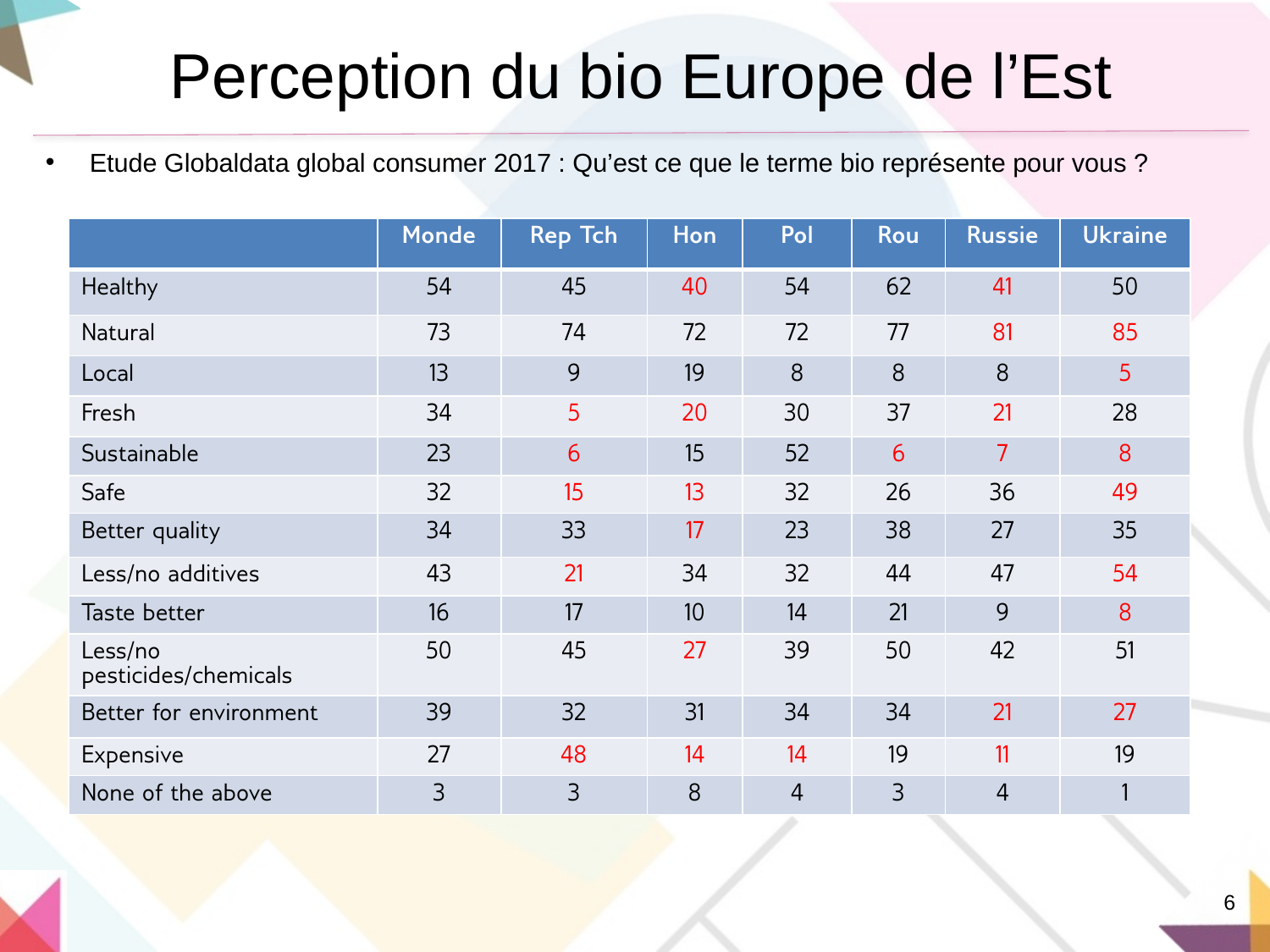

# Perception du bio Europe de l’Est
Etude Globaldata global consumer 2017 : Qu’est ce que le terme bio représente pour vous ?

|  | Monde | Rep Tch | Hon | Pol | Rou | Russie | Ukraine |
| --- | --- | --- | --- | --- | --- | --- | --- |
| Healthy | 54 | 45 | 40 | 54 | 62 | 41 | 50 |
| Natural | 73 | 74 | 72 | 72 | 77 | 81 | 85 |
| Local | 13 | 9 | 19 | 8 | 8 | 8 | 5 |
| Fresh | 34 | 5 | 20 | 30 | 37 | 21 | 28 |
| Sustainable | 23 | 6 | 15 | 52 | 6 | 7 | 8 |
| Safe | 32 | 15 | 13 | 32 | 26 | 36 | 49 |
| Better quality | 34 | 33 | 17 | 23 | 38 | 27 | 35 |
| Less/no additives | 43 | 21 | 34 | 32 | 44 | 47 | 54 |
| Taste better | 16 | 17 | 10 | 14 | 21 | 9 | 8 |
| Less/no pesticides/chemicals | 50 | 45 | 27 | 39 | 50 | 42 | 51 |
| Better for environment | 39 | 32 | 31 | 34 | 34 | 21 | 27 |
| Expensive | 27 | 48 | 14 | 14 | 19 | 11 | 19 |
| None of the above | 3 | 3 | 8 | 4 | 3 | 4 | 1 |
6